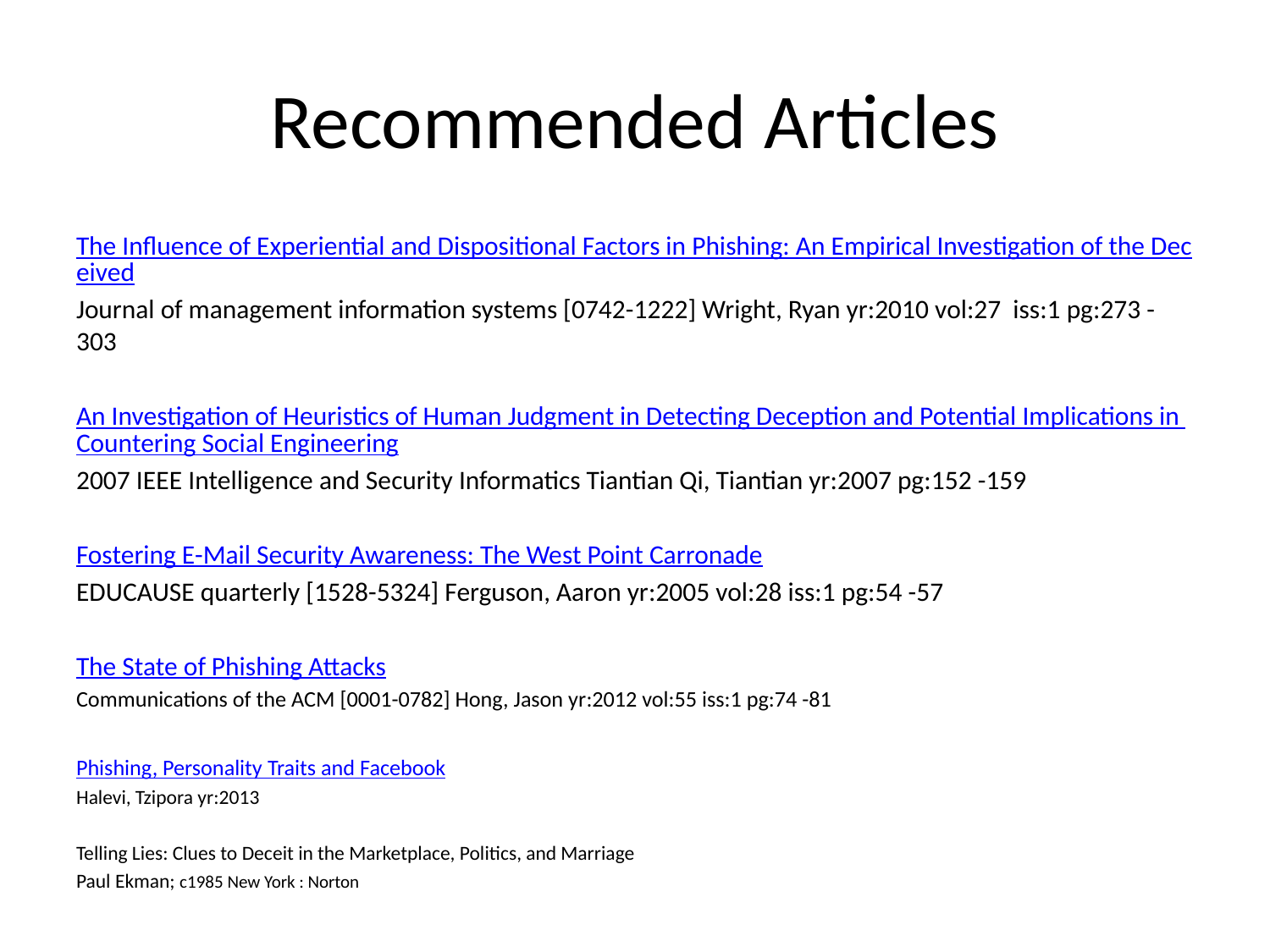

# Recommended Articles
The Influence of Experiential and Dispositional Factors in Phishing: An Empirical Investigation of the Deceived
Journal of management information systems [0742-1222] Wright, Ryan yr:2010 vol:27  iss:1 pg:273 -303

An Investigation of Heuristics of Human Judgment in Detecting Deception and Potential Implications in Countering Social Engineering
2007 IEEE Intelligence and Security Informatics Tiantian Qi, Tiantian yr:2007 pg:152 -159

Fostering E-Mail Security Awareness: The West Point Carronade
EDUCAUSE quarterly [1528-5324] Ferguson, Aaron yr:2005 vol:28 iss:1 pg:54 -57

The State of Phishing Attacks
Communications of the ACM [0001-0782] Hong, Jason yr:2012 vol:55 iss:1 pg:74 -81

Phishing, Personality Traits and Facebook
Halevi, Tzipora yr:2013

Telling Lies: Clues to Deceit in the Marketplace, Politics, and Marriage
Paul Ekman; c1985 New York : Norton